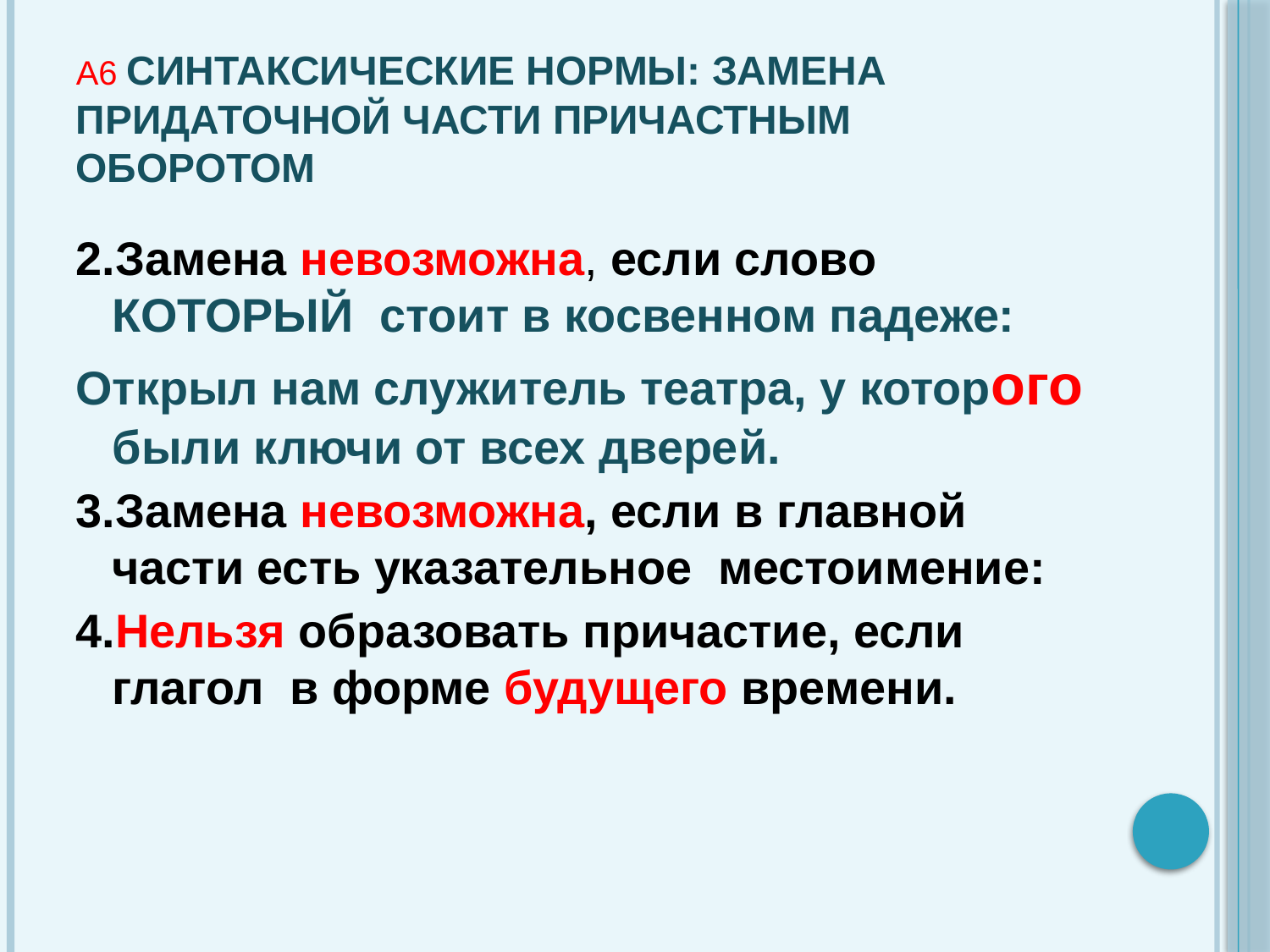

# А6 Синтаксические нормы: замена придаточной части причастным оборотом
2.Замена невозможна, если слово КОТОРЫЙ  стоит в косвенном падеже:
Открыл нам служитель театра, у которого были ключи от всех дверей.
3.Замена невозможна, если в главной части есть указательное  местоимение:
4.Нельзя образовать причастие, если глагол  в форме будущего времени.